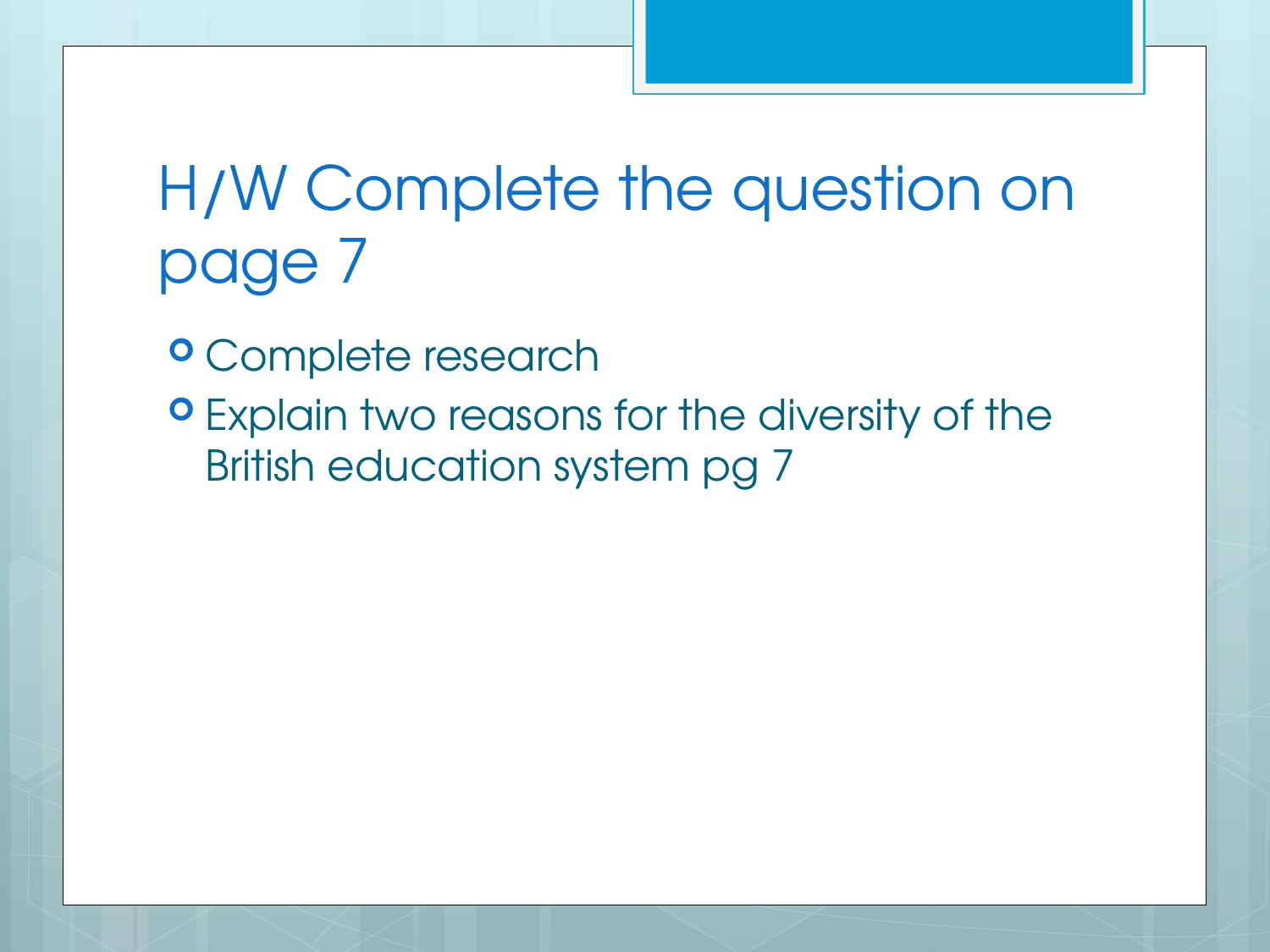

# H/W Complete the question on page 7
Complete research
Explain two reasons for the diversity of the British education system pg 7